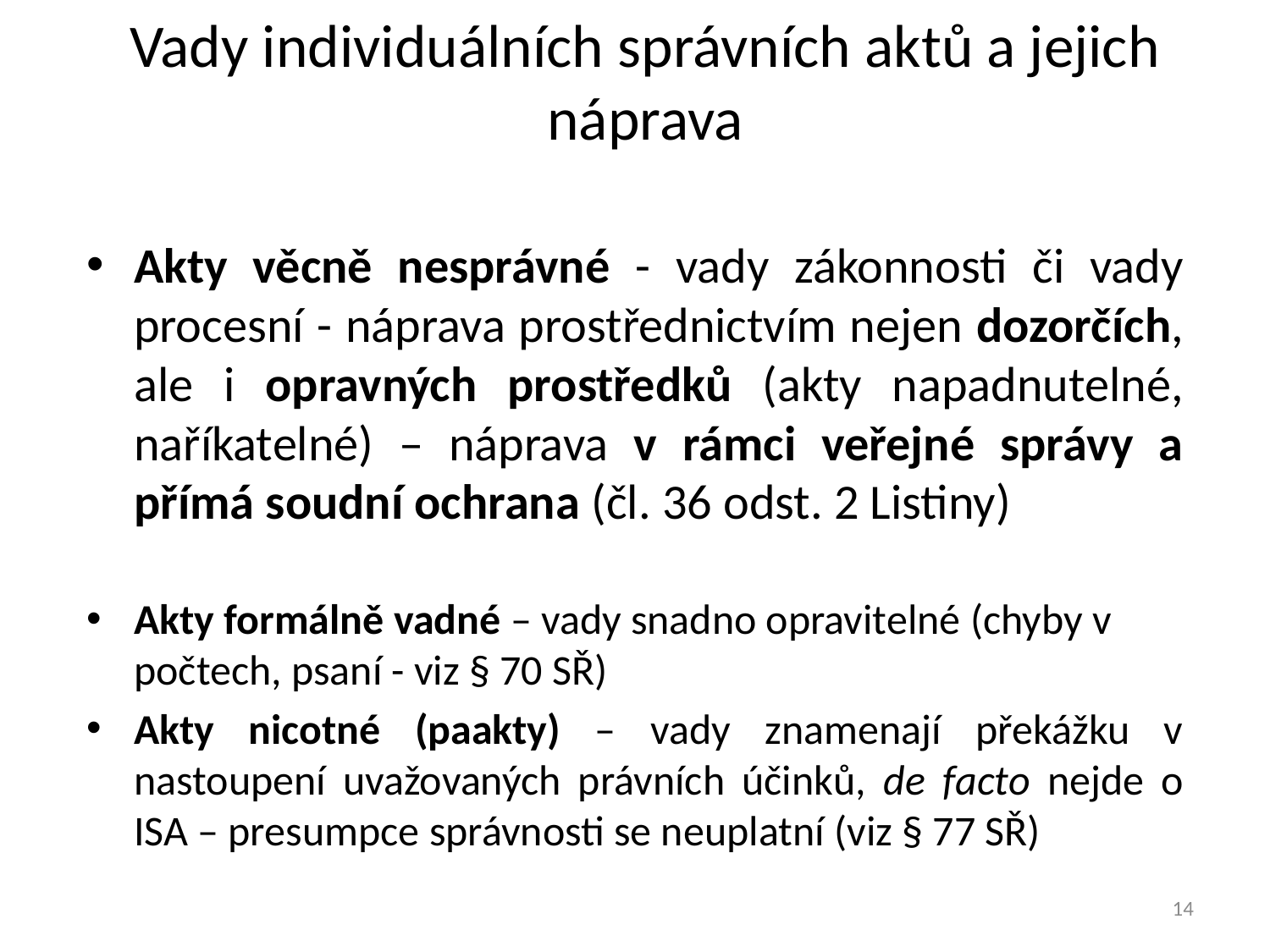

# Vady individuálních správních aktů a jejich náprava

Akty věcně nesprávné - vady zákonnosti či vady procesní - náprava prostřednictvím nejen dozorčích, ale i opravných prostředků (akty napadnutelné, naříkatelné) – náprava v rámci veřejné správy a přímá soudní ochrana (čl. 36 odst. 2 Listiny)

Akty formálně vadné – vady snadno opravitelné (chyby v počtech, psaní - viz § 70 SŘ)
Akty nicotné (paakty) – vady znamenají překážku v nastoupení uvažovaných právních účinků, de facto nejde o ISA – presumpce správnosti se neuplatní (viz § 77 SŘ)

14